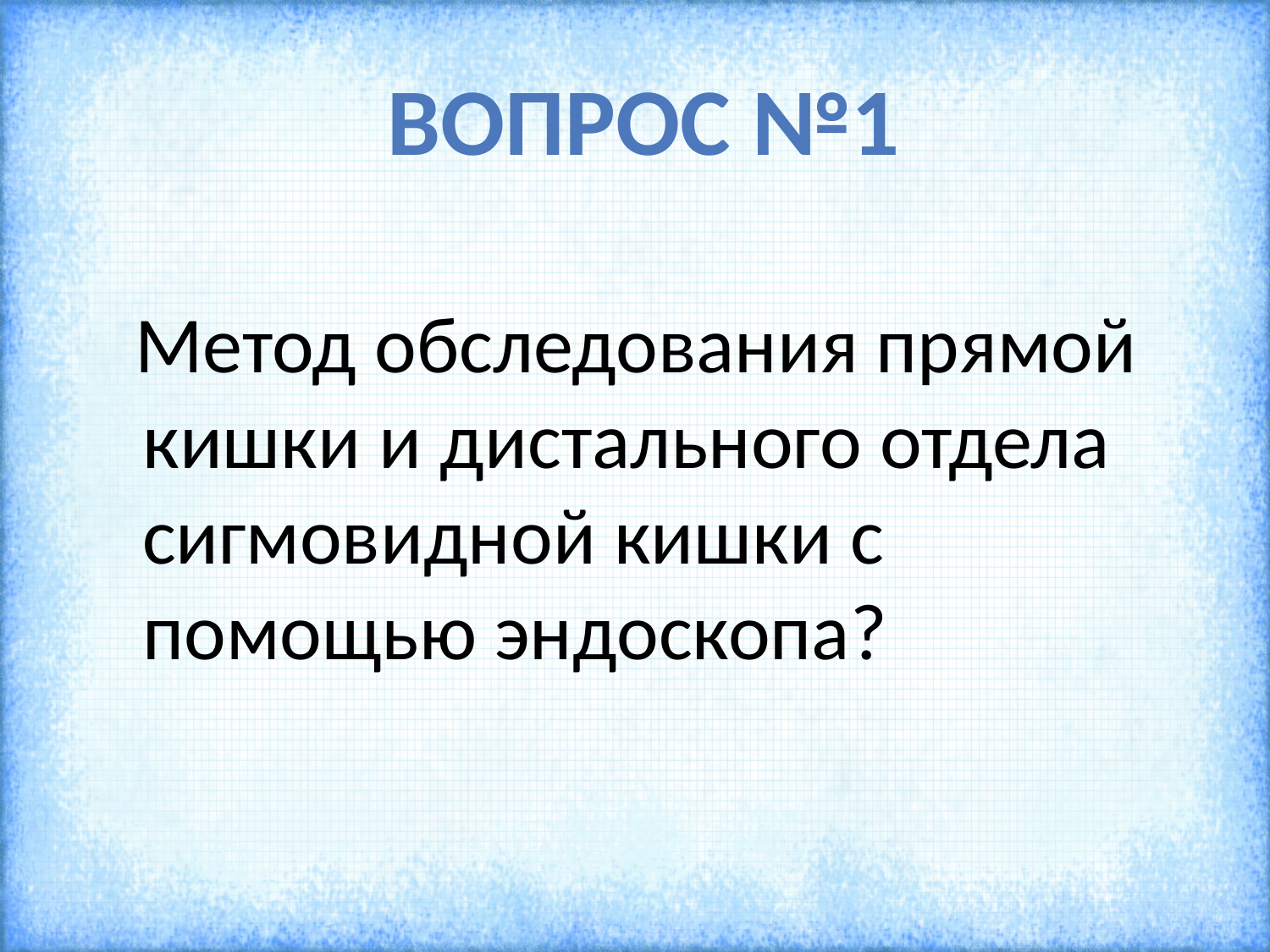

# Вопрос №1
    Метод обследования прямой кишки и дистального отдела сигмовидной кишки с помощью эндоскопа?